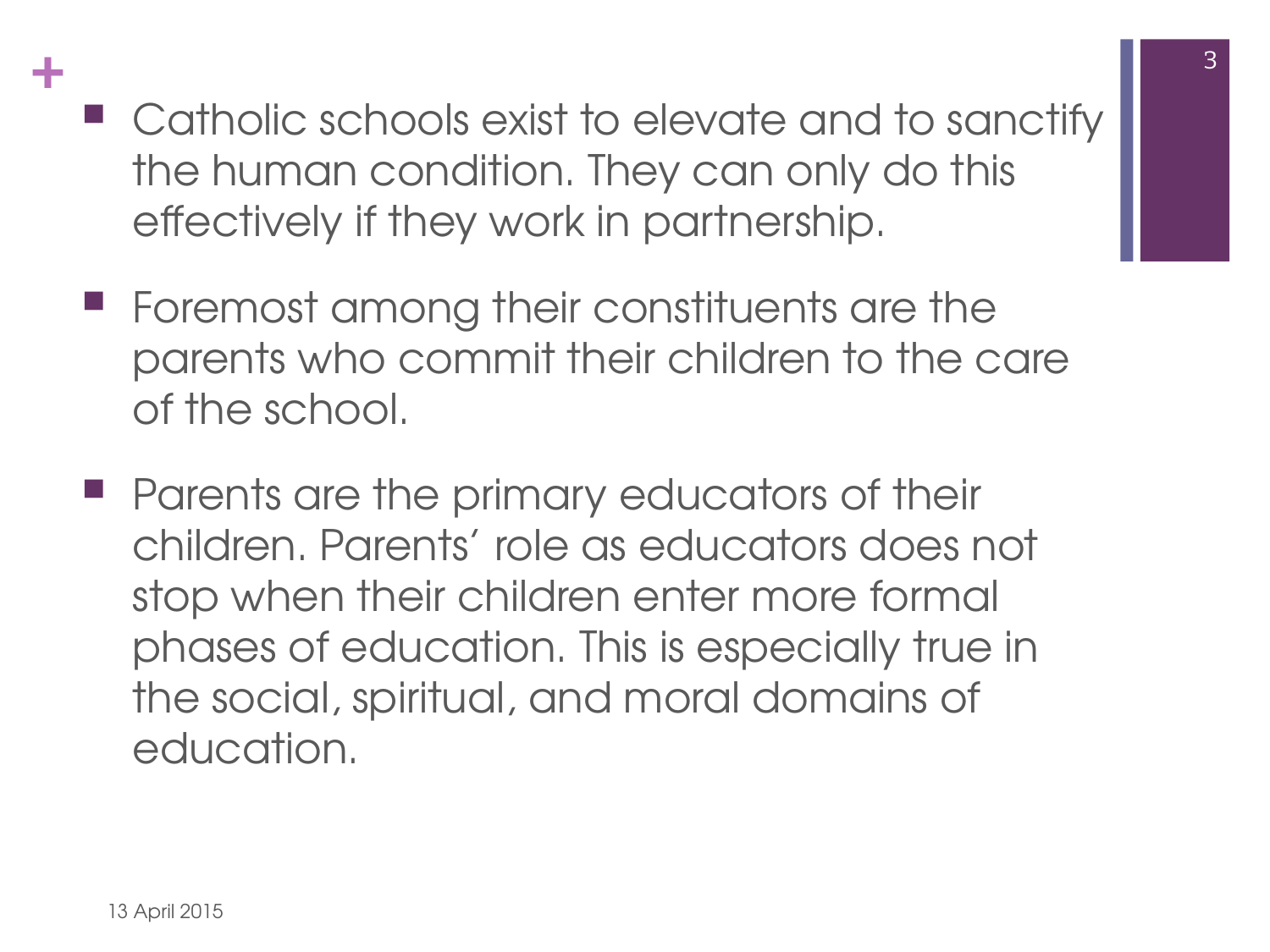

3
Catholic schools exist to elevate and to sanctify the human condition. They can only do this effectively if they work in partnership.
Foremost among their constituents are the parents who commit their children to the care of the school.
Parents are the primary educators of their children. Parents’ role as educators does not stop when their children enter more formal phases of education. This is especially true in the social, spiritual, and moral domains of education.
13 April 2015